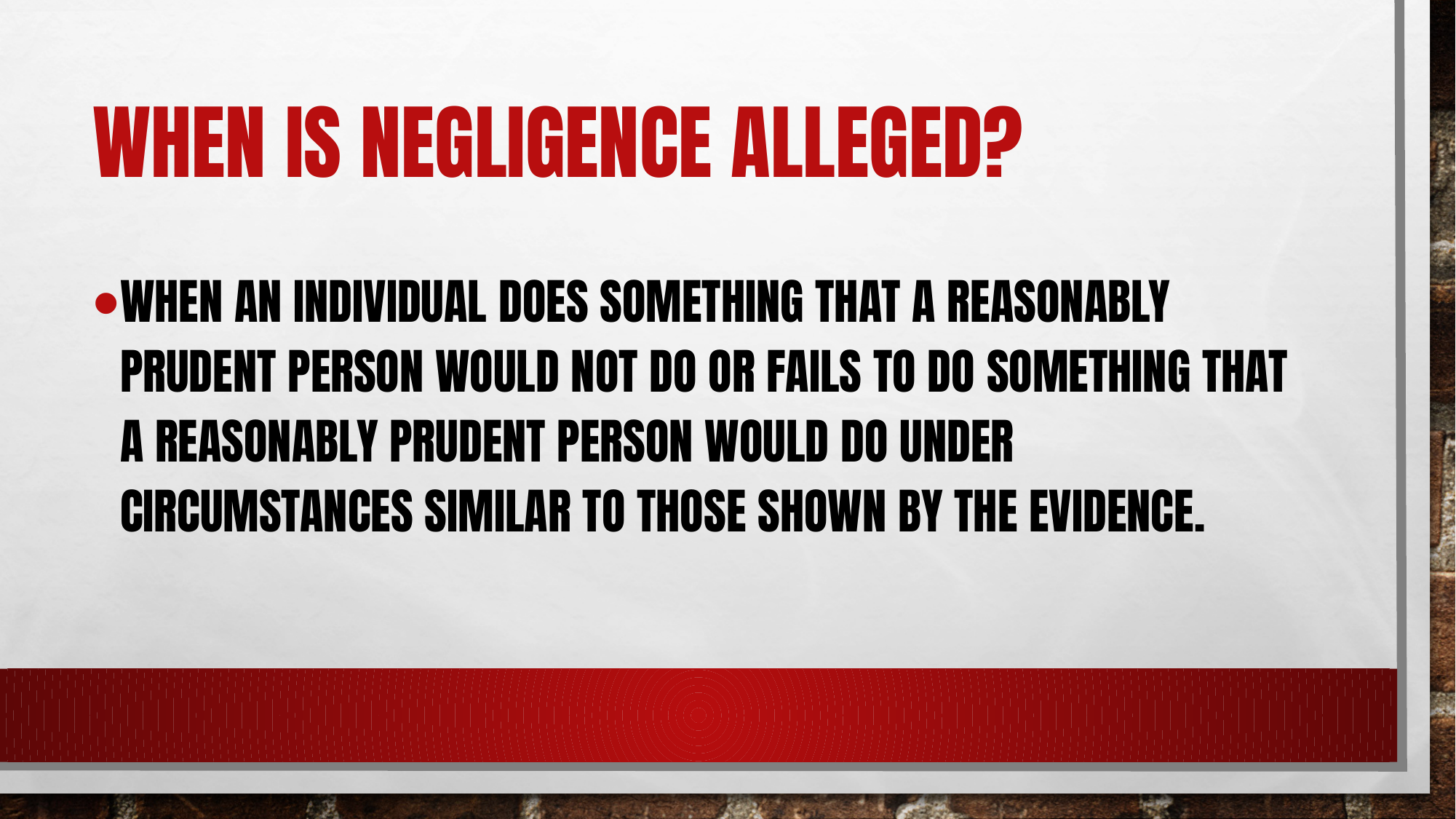

# When is negligence alleged?
When an individual does something that a reasonably prudent person would not do or fails to do something that a reasonably prudent person would do under circumstances similar to those shown by the evidence.